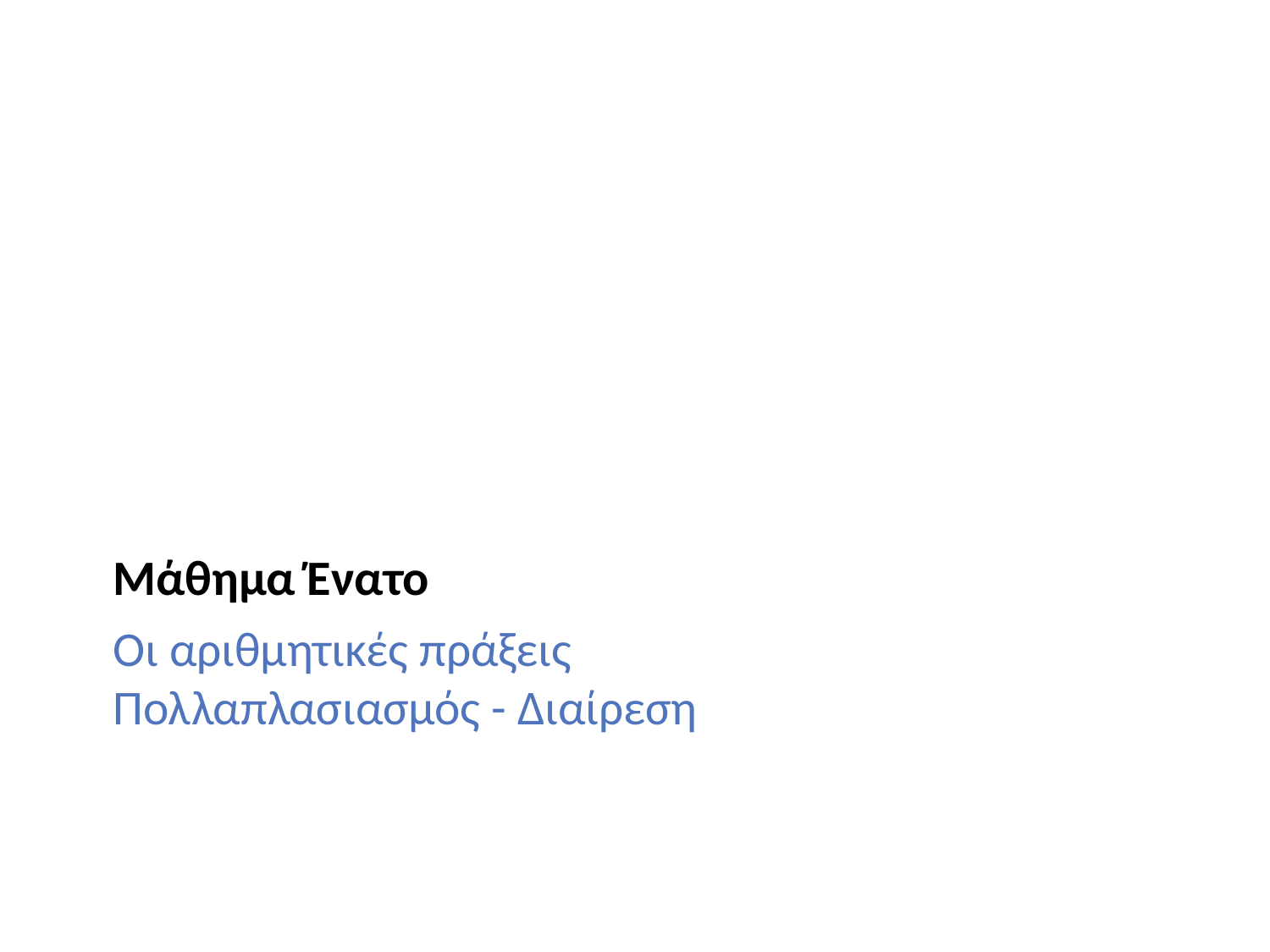

Μάθημα Ένατο
# Οι αριθμητικές πράξεις Πολλαπλασιασμός - Διαίρεση